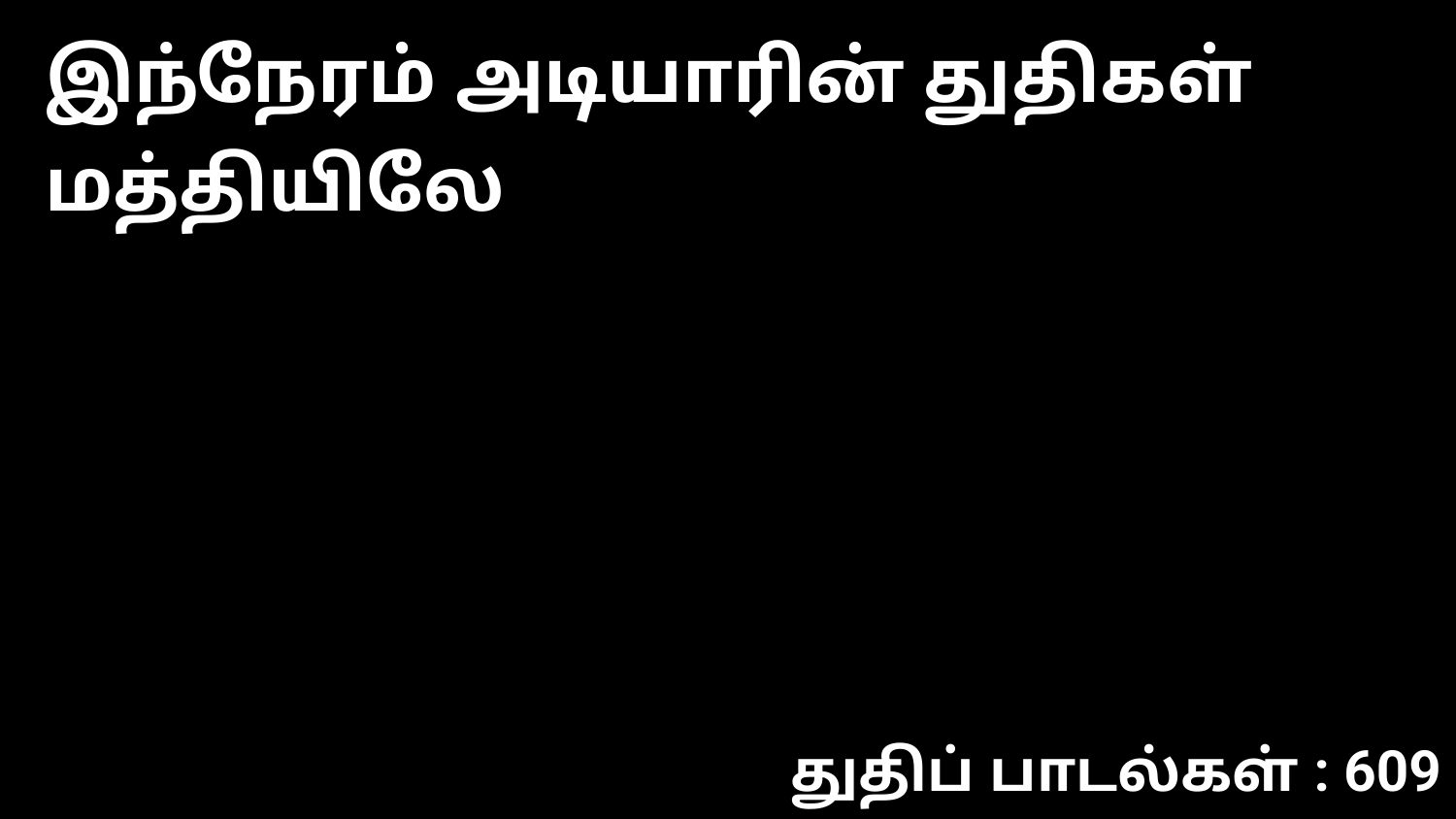

இந்நேரம் அடியாரின் துதிகள் மத்தியிலே
துதிப் பாடல்கள் : 609